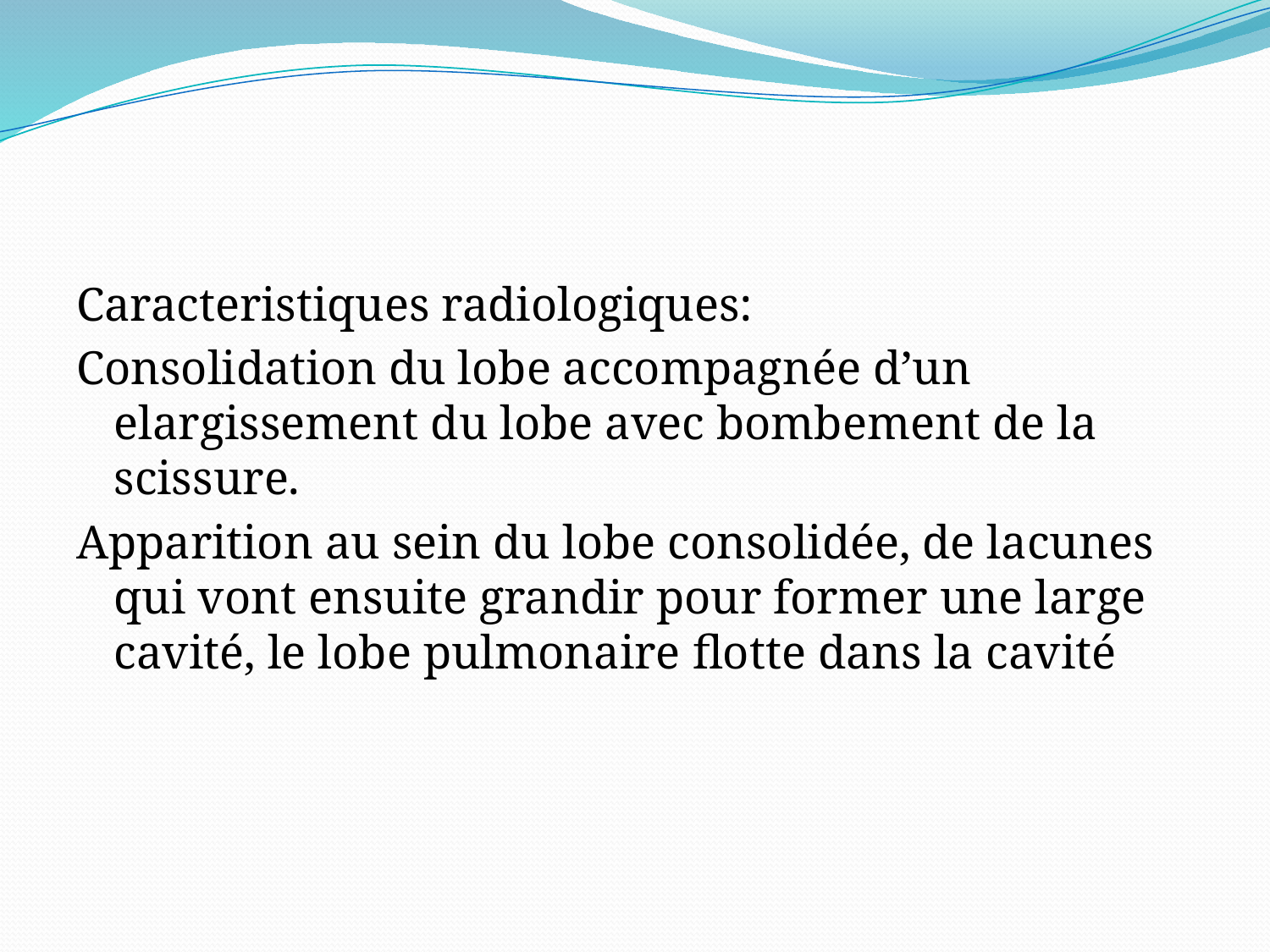

#
Caracteristiques radiologiques:
Consolidation du lobe accompagnée d’un elargissement du lobe avec bombement de la scissure.
Apparition au sein du lobe consolidée, de lacunes qui vont ensuite grandir pour former une large cavité, le lobe pulmonaire flotte dans la cavité